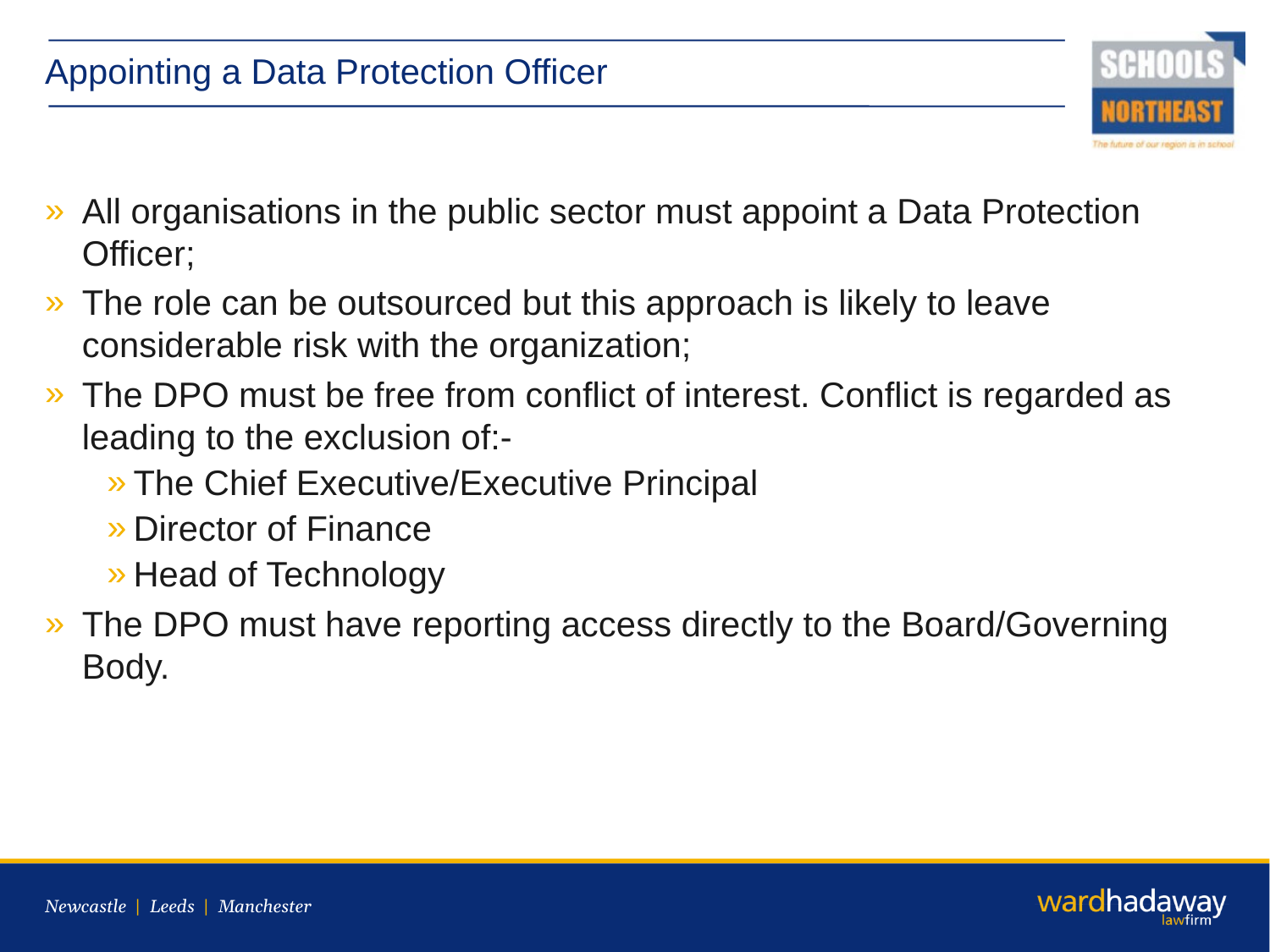

# Appointing a Data Protection Officer
All organisations in the public sector must appoint a Data Protection Officer;
The role can be outsourced but this approach is likely to leave considerable risk with the organization;
The DPO must be free from conflict of interest. Conflict is regarded as leading to the exclusion of:-
The Chief Executive/Executive Principal
Director of Finance
Head of Technology
The DPO must have reporting access directly to the Board/Governing Body.